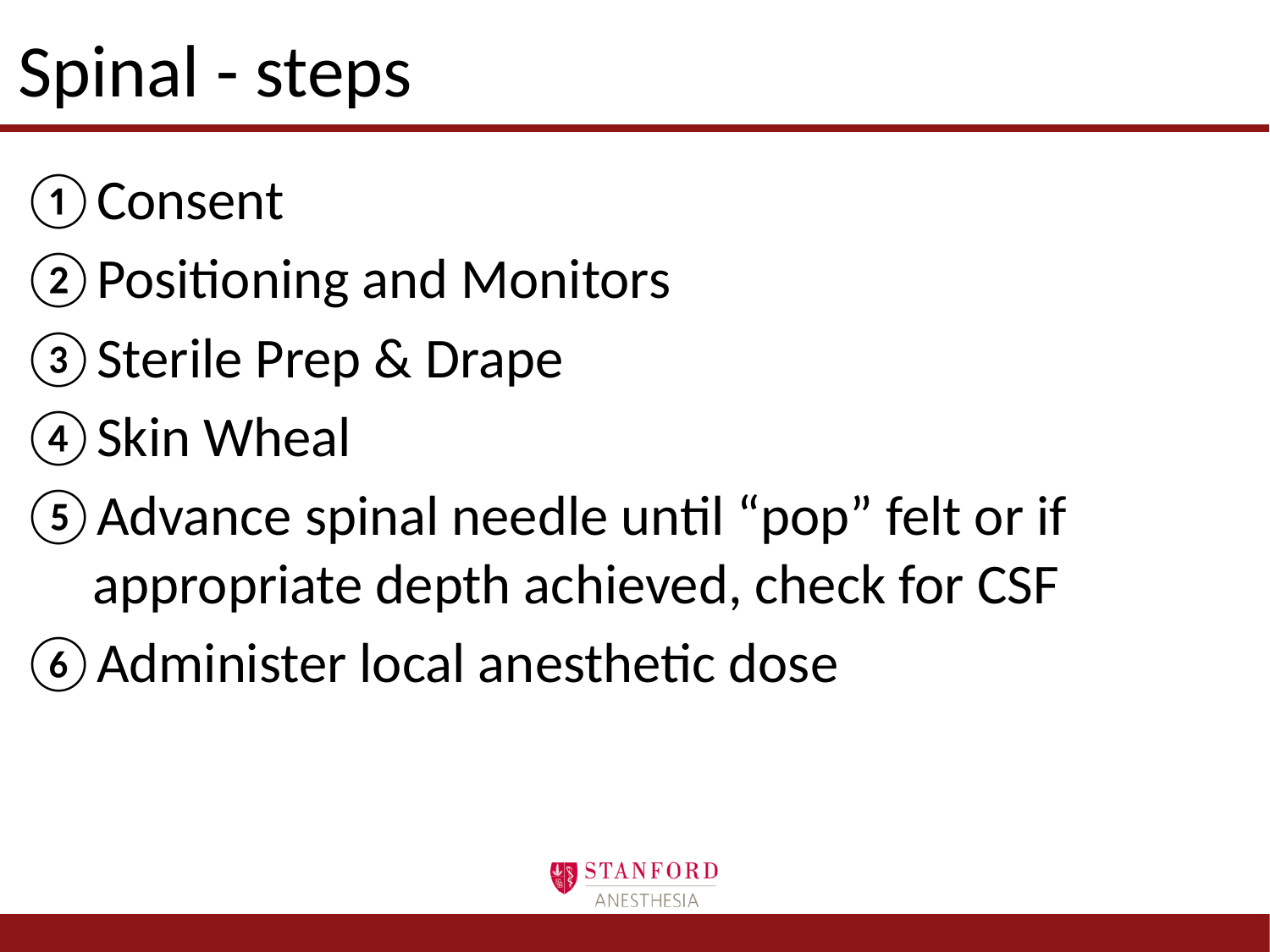

# Spinal - steps
Consent
Positioning and Monitors
Sterile Prep & Drape
Skin Wheal
Advance spinal needle until “pop” felt or if appropriate depth achieved, check for CSF
Administer local anesthetic dose